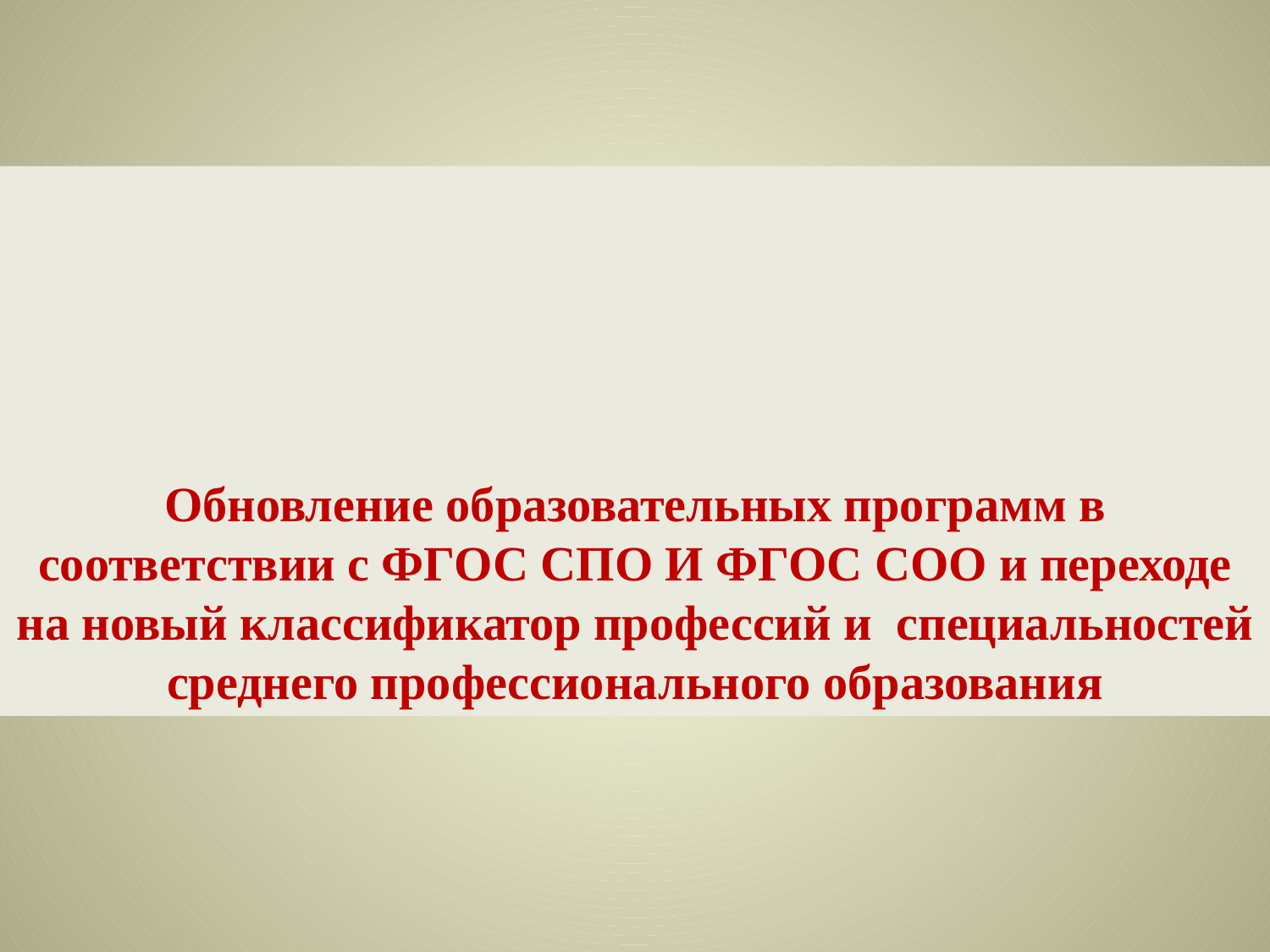

# Обновление образовательных программ в соответствии с ФГОС СПО И ФГОС СОО и переходе на новый классификатор профессий и  специальностей среднего профессионального образования